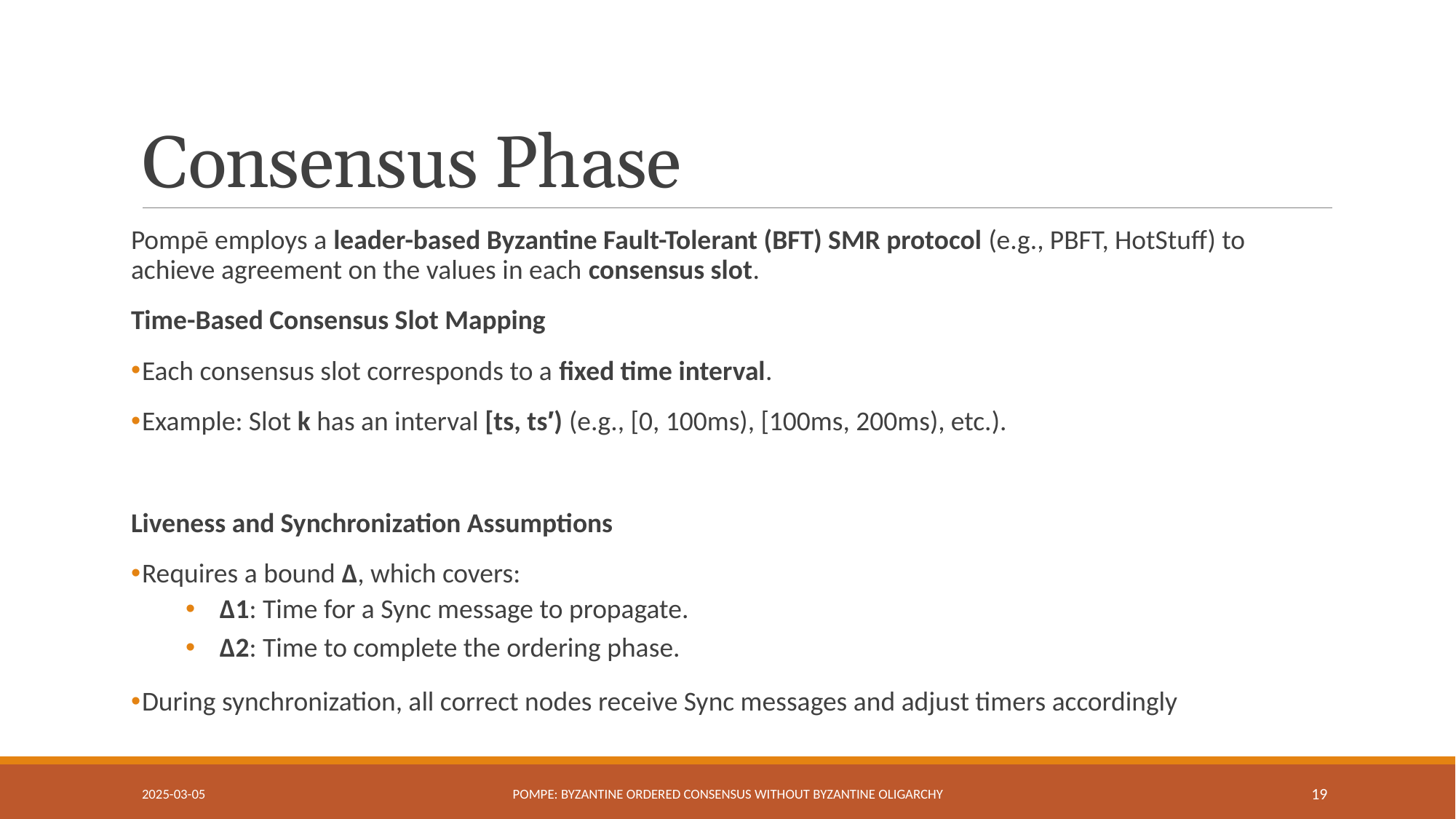

# Consensus Phase
Pompē employs a leader-based Byzantine Fault-Tolerant (BFT) SMR protocol (e.g., PBFT, HotStuff) to achieve agreement on the values in each consensus slot.
Time-Based Consensus Slot Mapping
Each consensus slot corresponds to a fixed time interval.
Example: Slot k has an interval [ts, ts′) (e.g., [0, 100ms), [100ms, 200ms), etc.).

Liveness and Synchronization Assumptions
Requires a bound Δ, which covers:
Δ1: Time for a Sync message to propagate.
Δ2: Time to complete the ordering phase.
During synchronization, all correct nodes receive Sync messages and adjust timers accordingly

2025-03-05
Pompe: Byzantine ordered Consensus without Byzantine Oligarchy
19